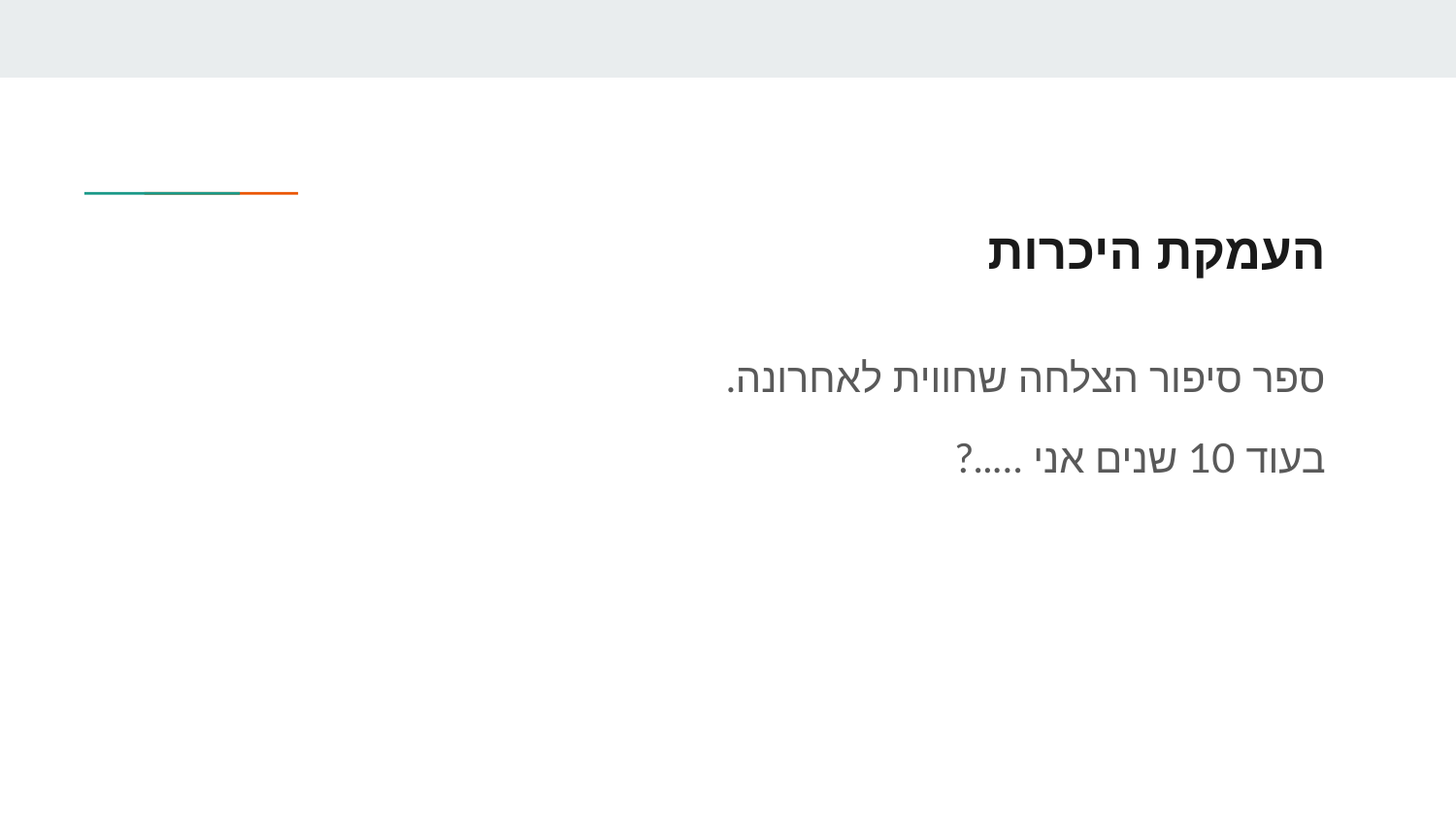

# העמקת היכרות
ספר סיפור הצלחה שחווית לאחרונה.
בעוד 10 שנים אני …..?